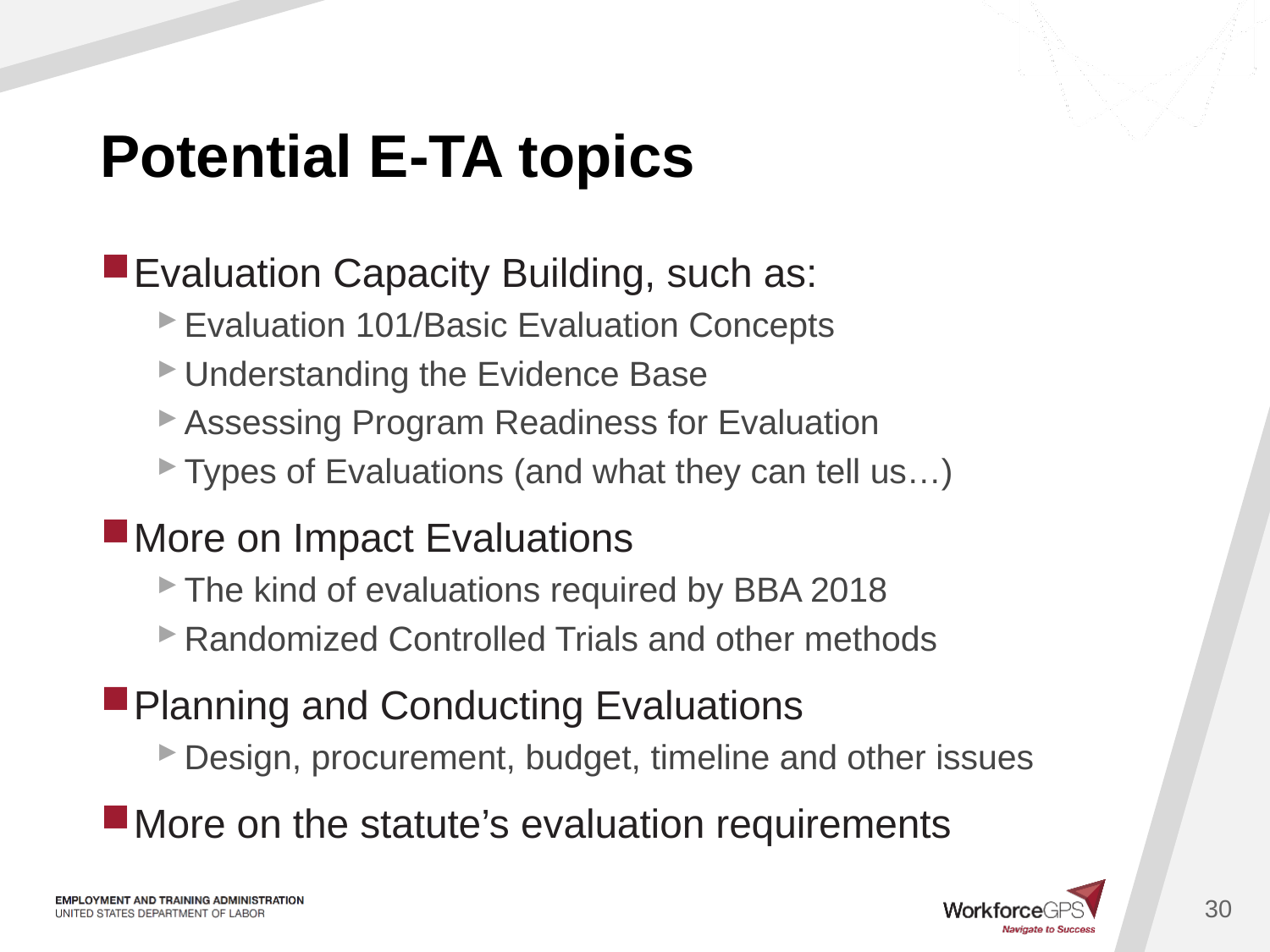

# Potential E-TA topics
Evaluation Capacity Building, such as:
Evaluation 101/Basic Evaluation Concepts
Understanding the Evidence Base
Assessing Program Readiness for Evaluation
Types of Evaluations (and what they can tell us…)
More on Impact Evaluations
The kind of evaluations required by BBA 2018
Randomized Controlled Trials and other methods
Planning and Conducting Evaluations
Design, procurement, budget, timeline and other issues
More on the statute’s evaluation requirements

30